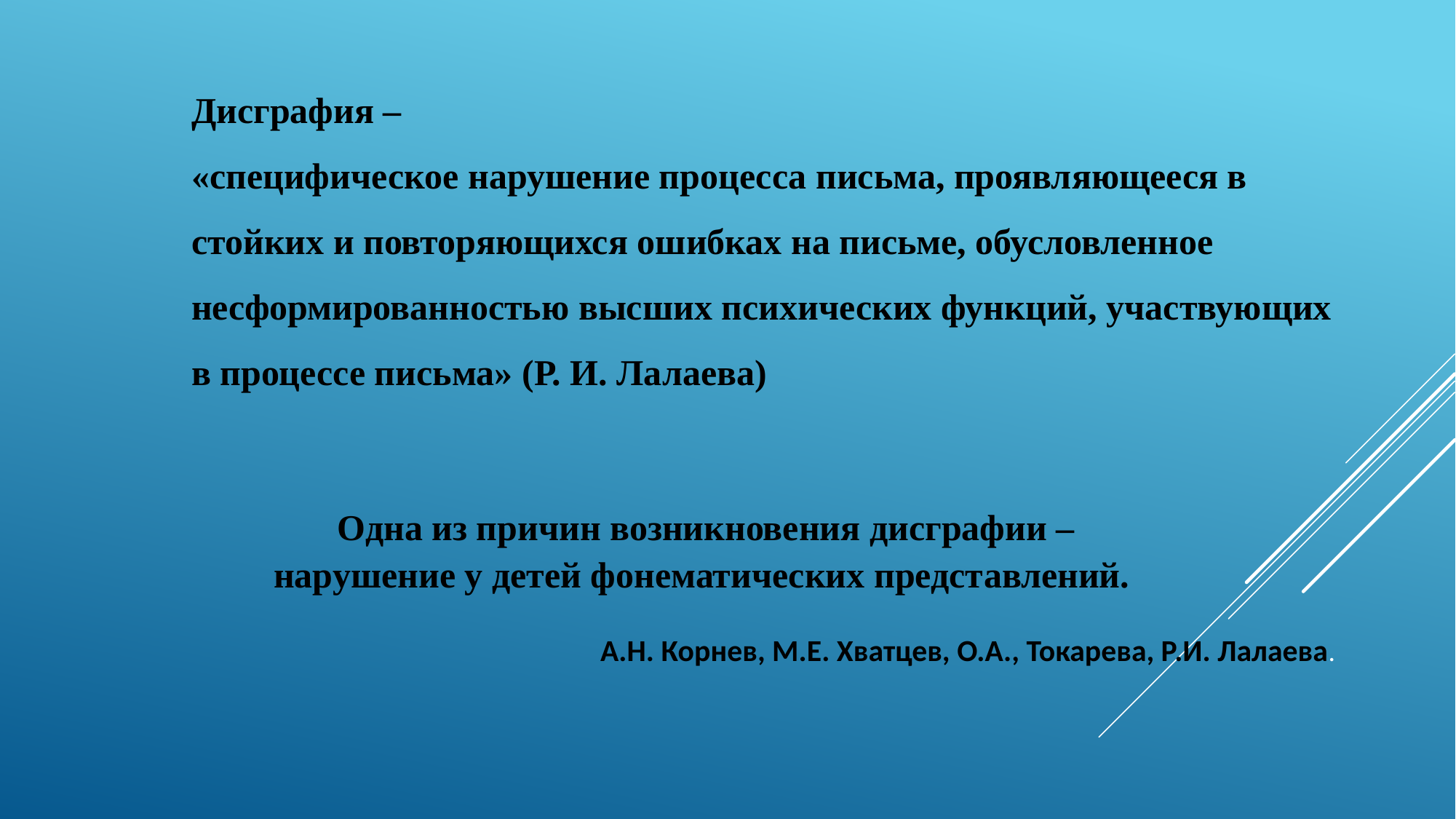

Дисграфия –
«специфическое нарушение процесса письма, проявляющееся в стойких и повторяющихся ошибках на письме, обусловленное несформированностью высших психических функций, участвующих в процессе письма» (Р. И. Лалаева)
Одна из причин возникновения дисграфии –
 нарушение у детей фонематических представлений.
 А.Н. Корнев, М.Е. Хватцев, О.А., Токарева, Р.И. Лалаева.